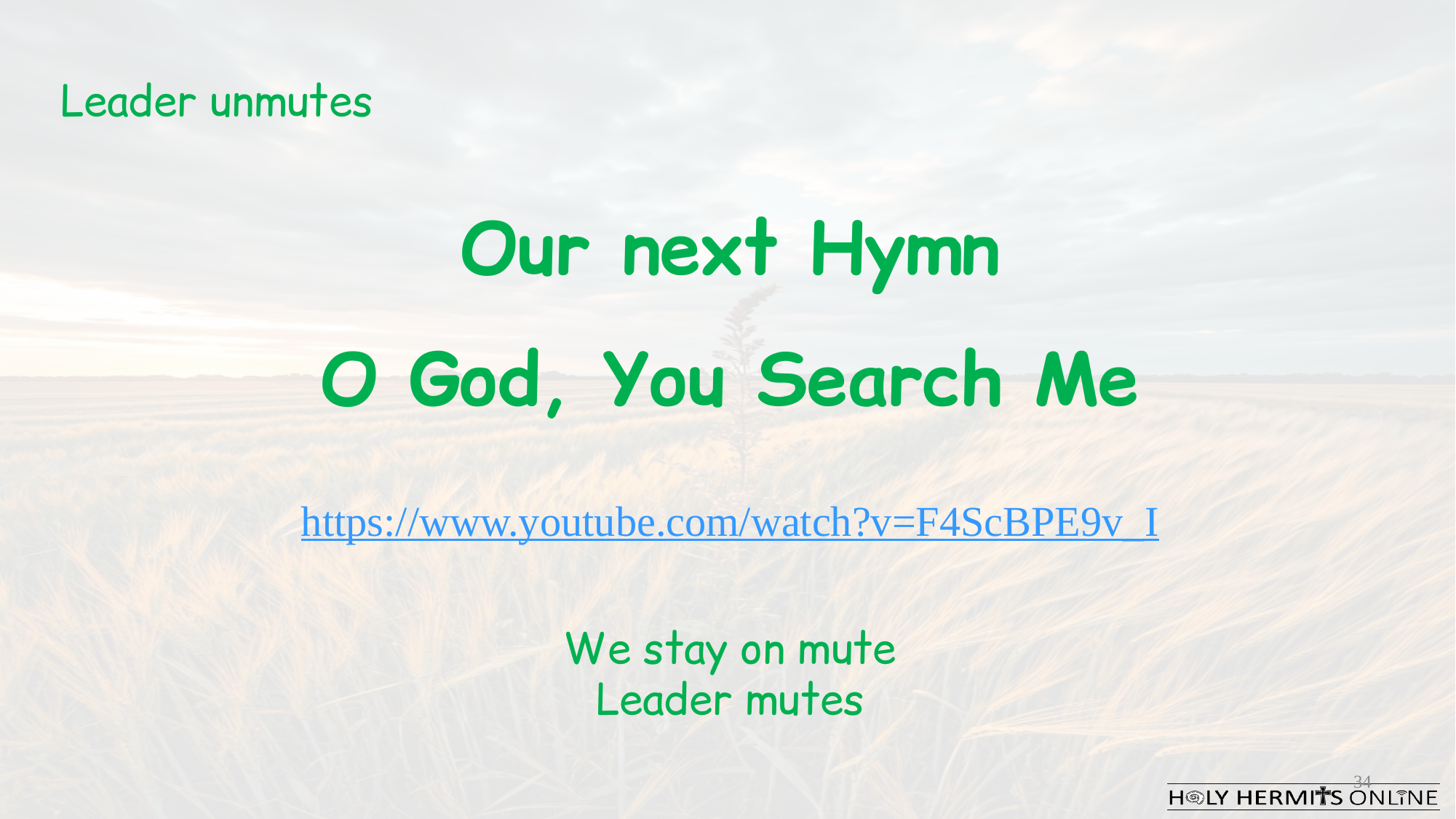

Leader unmutes

Our next Hymn
O God, You Search Me

https://www.youtube.com/watch?v=F4ScBPE9v_I

We stay on mute
Leader mutes
34